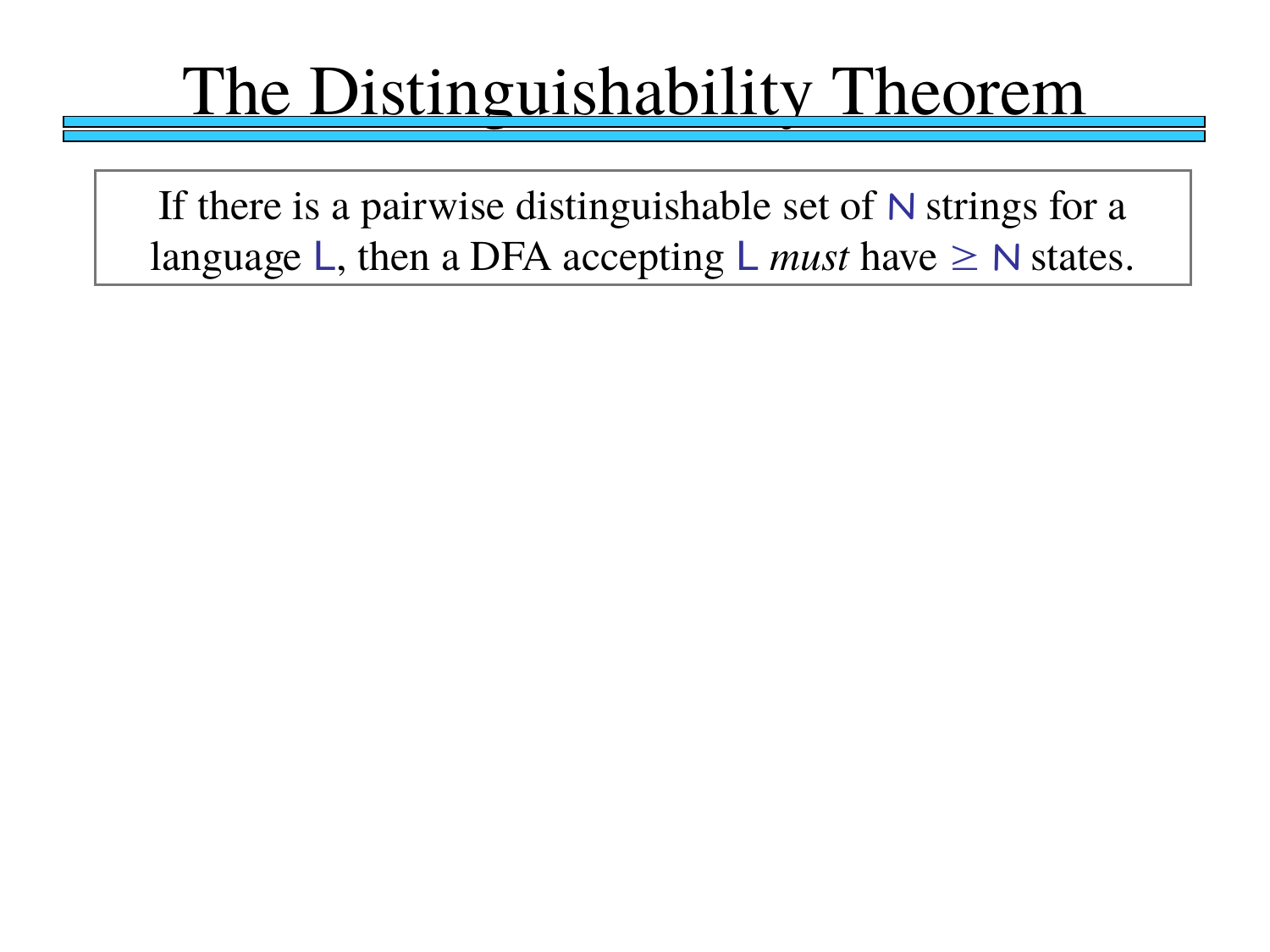

# The Distinguishability Theorem

If there is a pairwise distinguishable set of N strings for a language L, then a DFA accepting L must have ≥ N states.
Intuition: If two strings are distinguishable, then they have to go
“separate ways” in the DFA on the same input.  Thus they need to be
in different states at then end of their input.
Proof: by contradiction
Assume there exists a DFA M with n-1 states.
By the pigeonhole principle, at least two of the inputs must end up in the
Same state at the end of their input.
Call this state qbad.  wi and wj are the two words that end in qbad.
wiz should accept and wjz should reject.  But since qbad does not know the
Difference between wi and wj, it has no choice but to allow z to pass
Through the exact same states until z runs out.